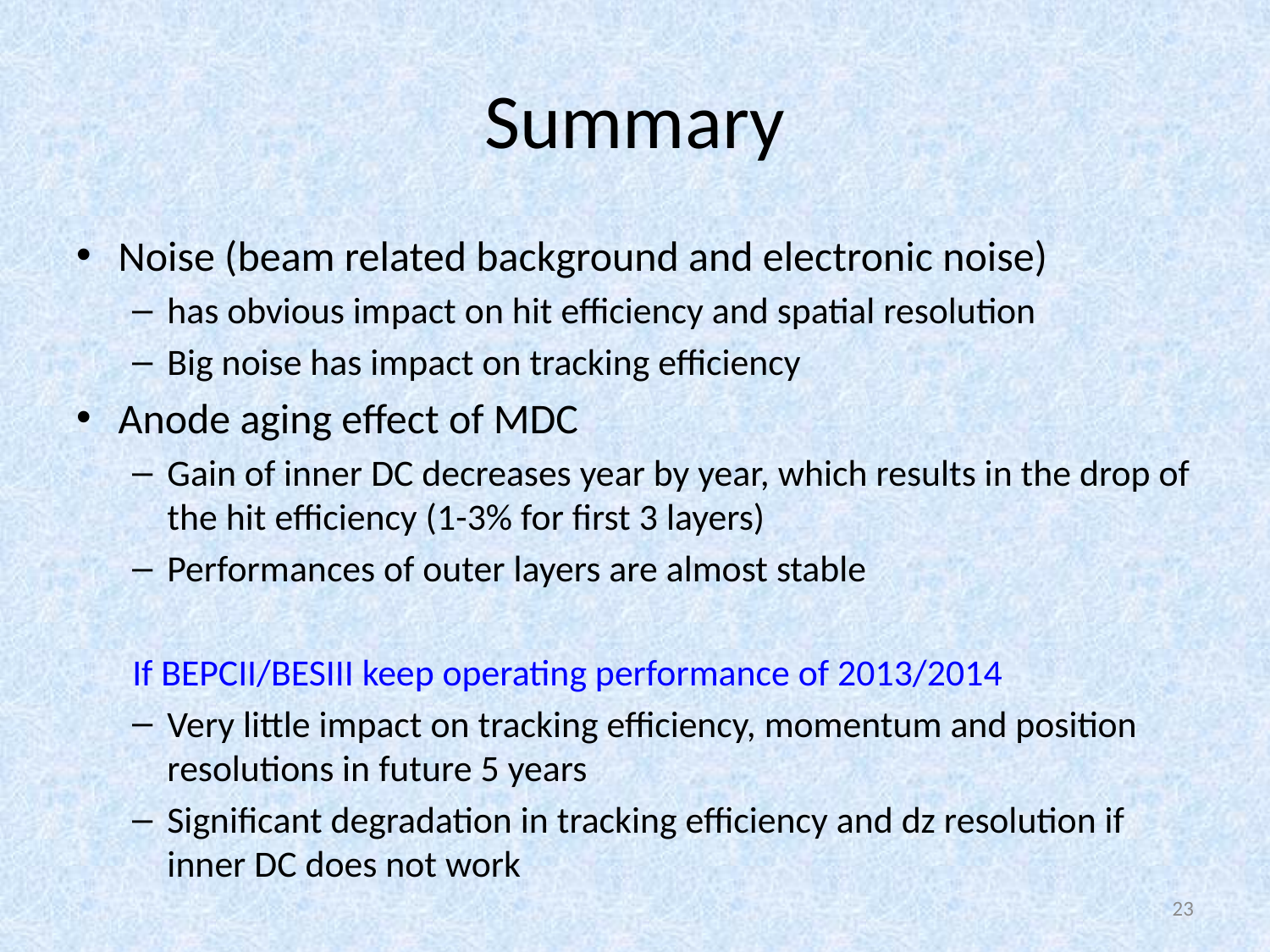

# Summary
Noise (beam related background and electronic noise)
has obvious impact on hit efficiency and spatial resolution
Big noise has impact on tracking efficiency
Anode aging effect of MDC
Gain of inner DC decreases year by year, which results in the drop of the hit efficiency (1-3% for first 3 layers)
Performances of outer layers are almost stable

If BEPCII/BESIII keep operating performance of 2013/2014
Very little impact on tracking efficiency, momentum and position resolutions in future 5 years
Significant degradation in tracking efficiency and dz resolution if inner DC does not work
23